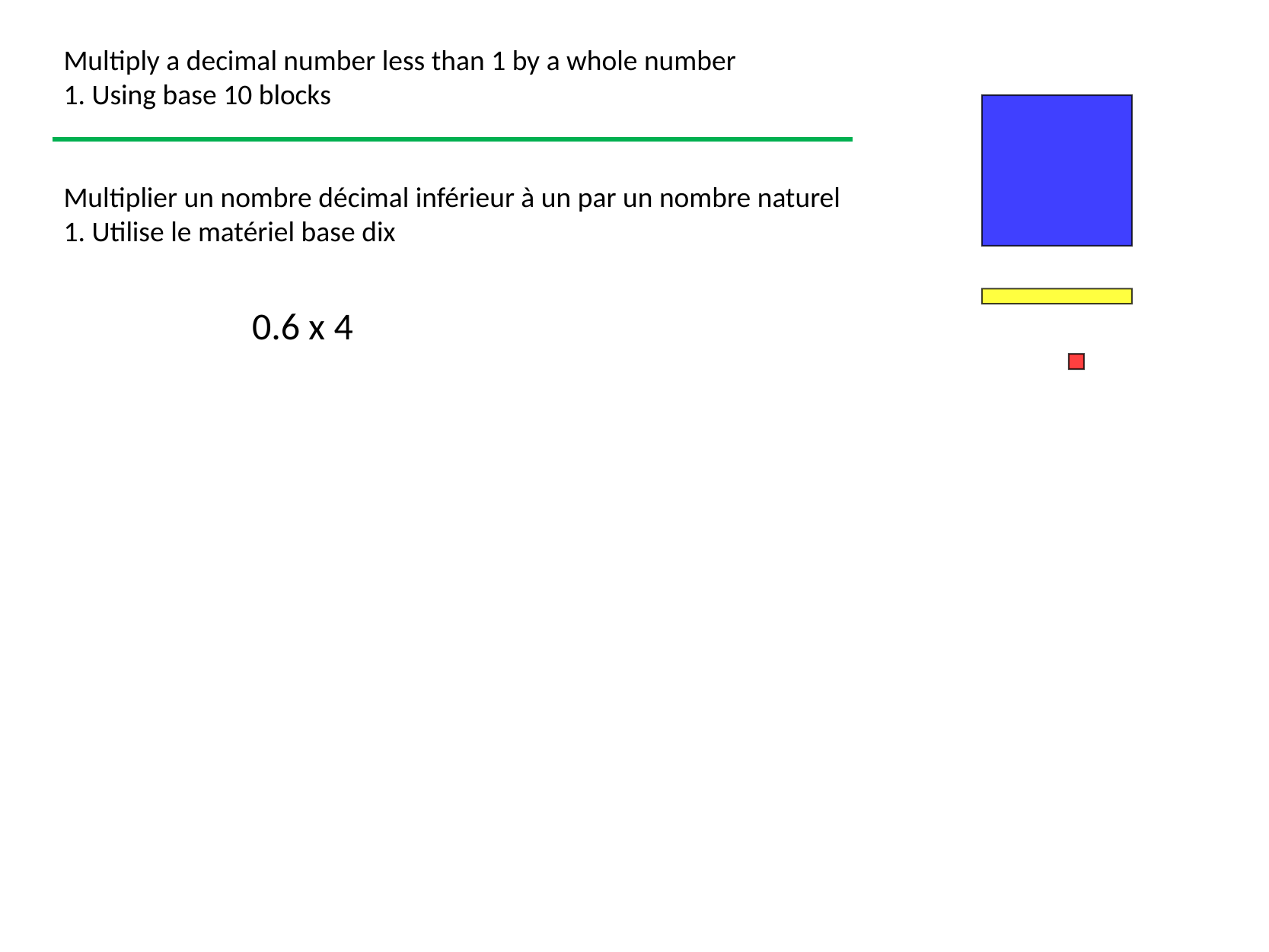

Multiply a decimal number less than 1 by a whole number
1. Using base 10 blocks

Multiplier un nombre décimal inférieur à un par un nombre naturel
1. Utilise le matériel base dix

0.6 x 4